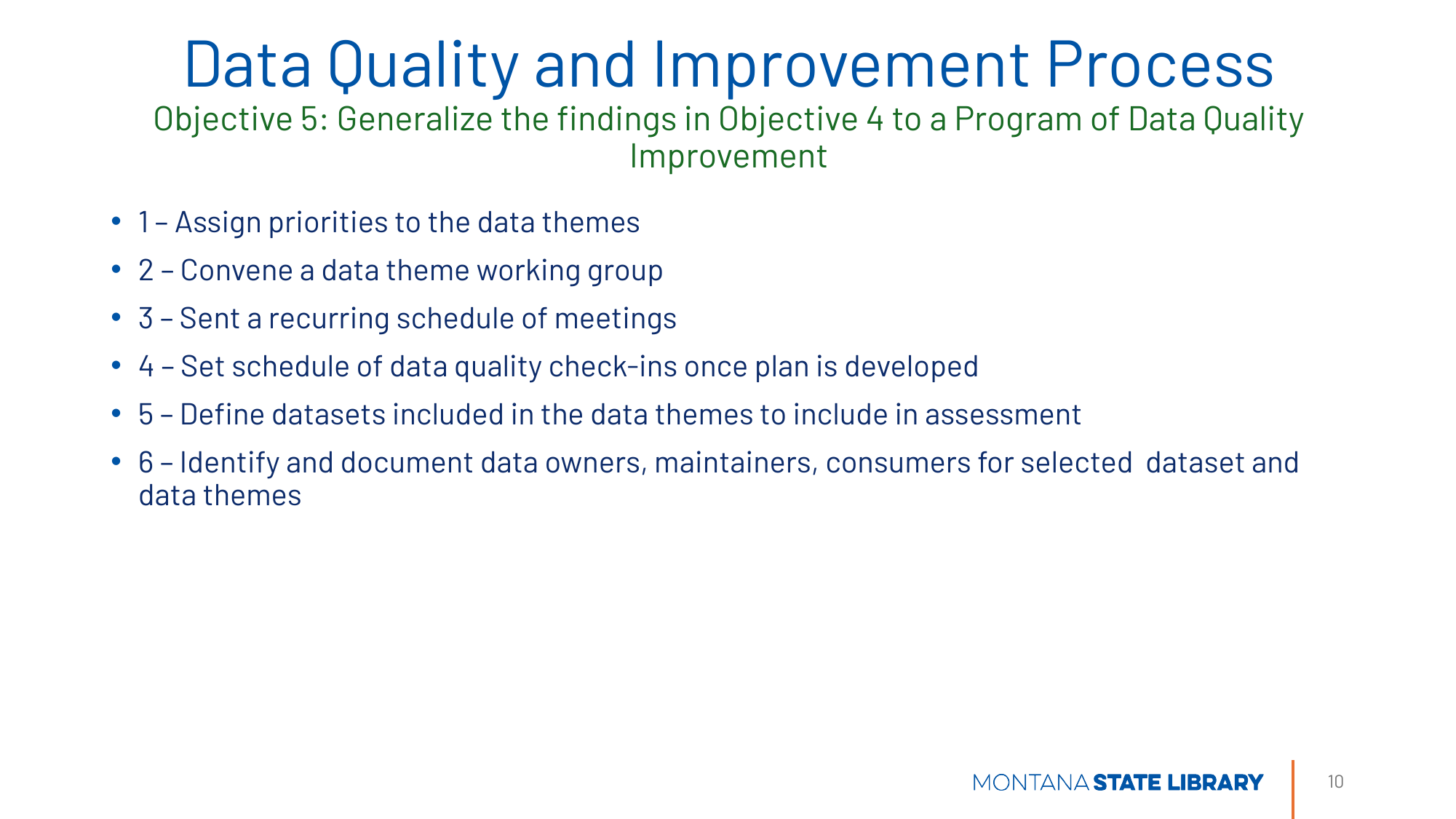

Data Quality and Improvement Process
Objective 5: Generalize the findings in Objective 4 to a Program of Data Quality Improvement
1 – Assign priorities to the data themes
2 – Convene a data theme working group
3 – Sent a recurring schedule of meetings
4 – Set schedule of data quality check-ins once plan is developed
5 – Define datasets included in the data themes to include in assessment
6 – Identify and document data owners, maintainers, consumers for selected  dataset and data themes

10